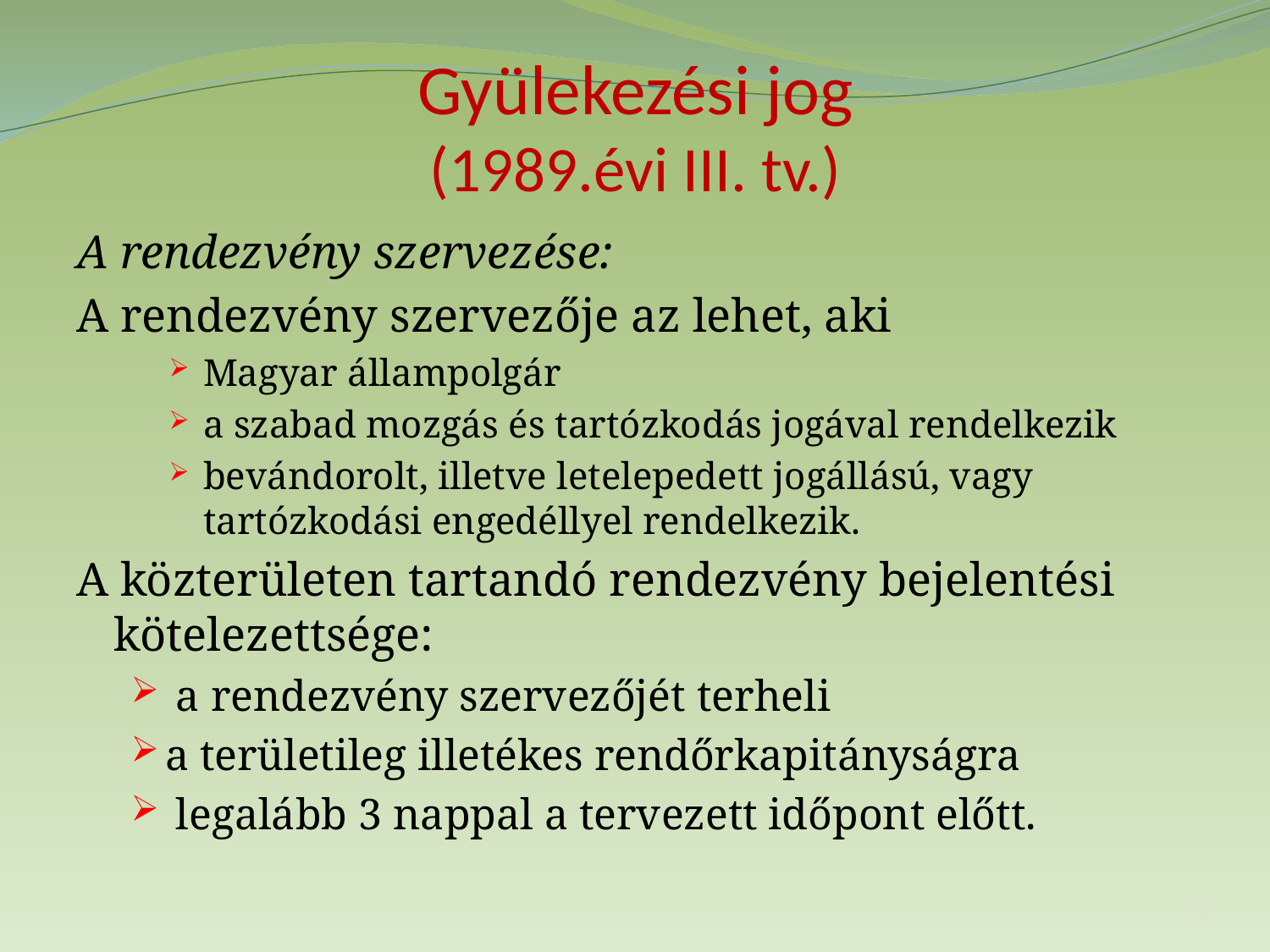

# Gyülekezési jog (1989.évi III. tv.)
A rendezvény szervezése:
A rendezvény szervezője az lehet, aki
Magyar állampolgár
a szabad mozgás és tartózkodás jogával rendelkezik
bevándorolt, illetve letelepedett jogállású, vagy tartózkodási engedéllyel rendelkezik.
A közterületen tartandó rendezvény bejelentési kötelezettsége:
 a rendezvény szervezőjét terheli
a területileg illetékes rendőrkapitányságra
 legalább 3 nappal a tervezett időpont előtt.
7